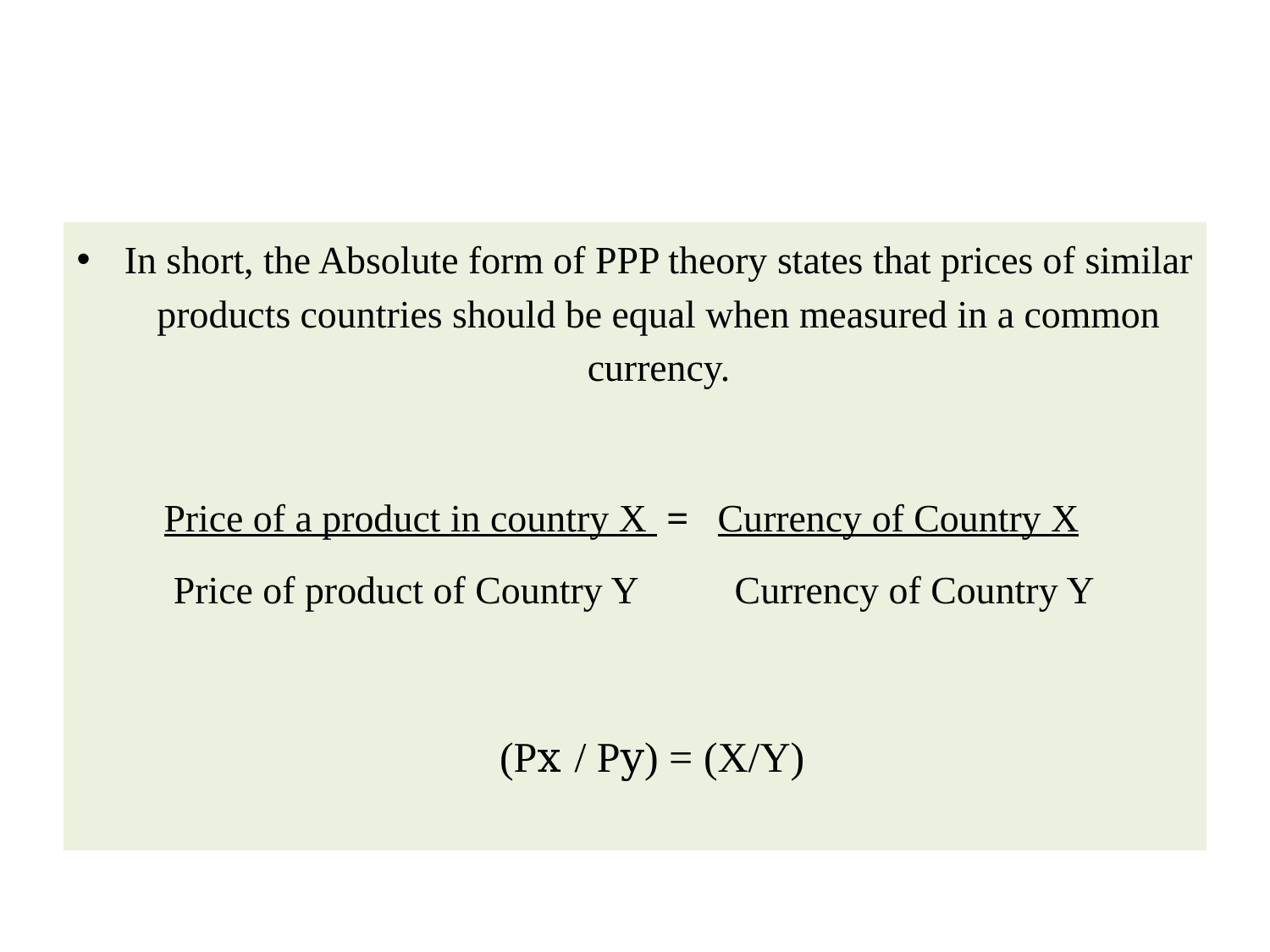

#
In short, the Absolute form of PPP theory states that prices of similar products countries should be equal when measured in a common currency.

         Price of a product in country X  =   Currency of Country X
          Price of product of Country Y          Currency of Country Y

			    (Px / Py) = (X/Y)